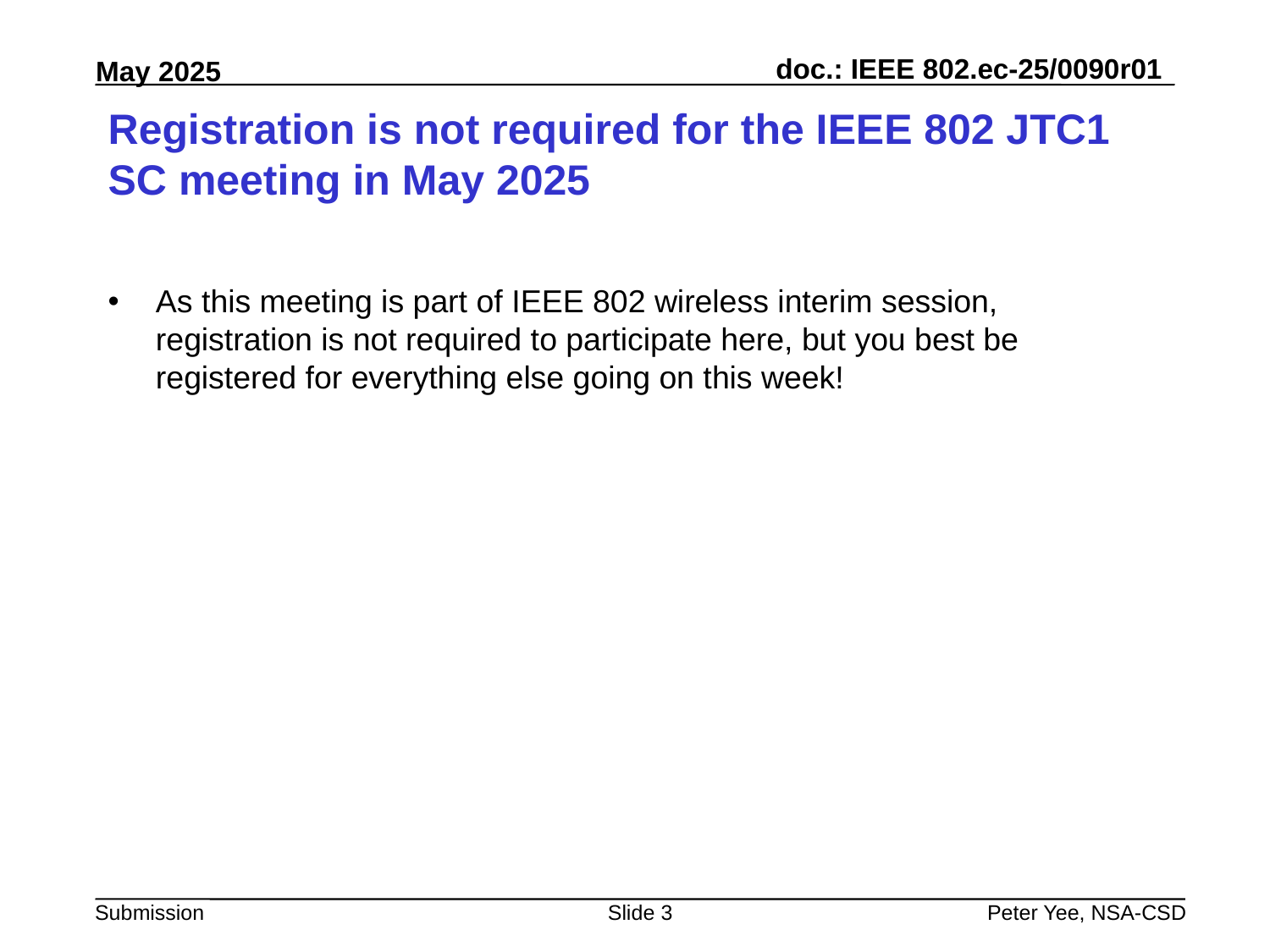

# Registration is not required for the IEEE 802 JTC1 SC meeting in May 2025
As this meeting is part of IEEE 802 wireless interim session, registration is not required to participate here, but you best be registered for everything else going on this week!
Slide 3
Peter Yee, NSA-CSD